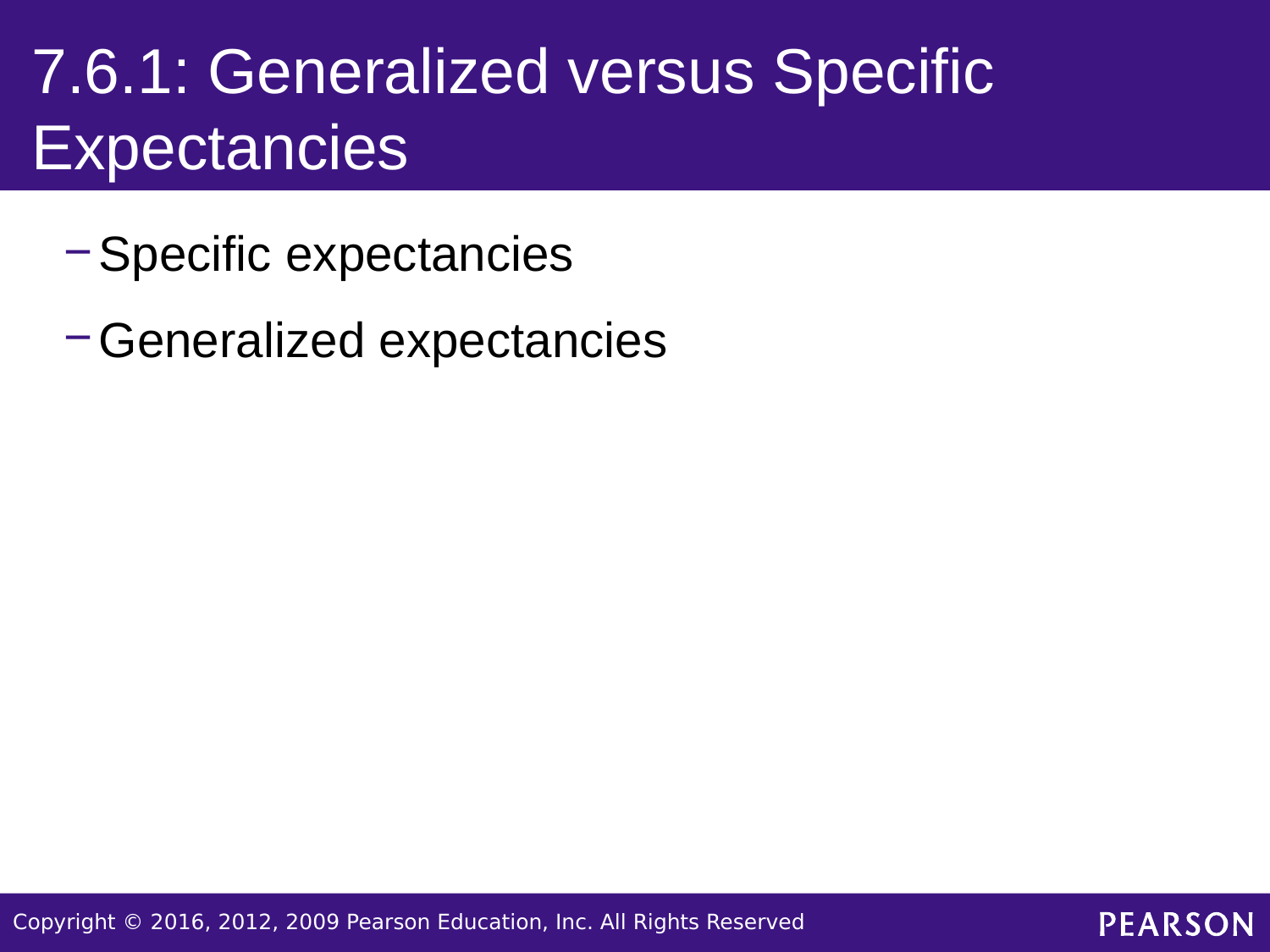

# 7.6.1: Generalized versus Specific Expectancies
Specific expectancies
Generalized expectancies